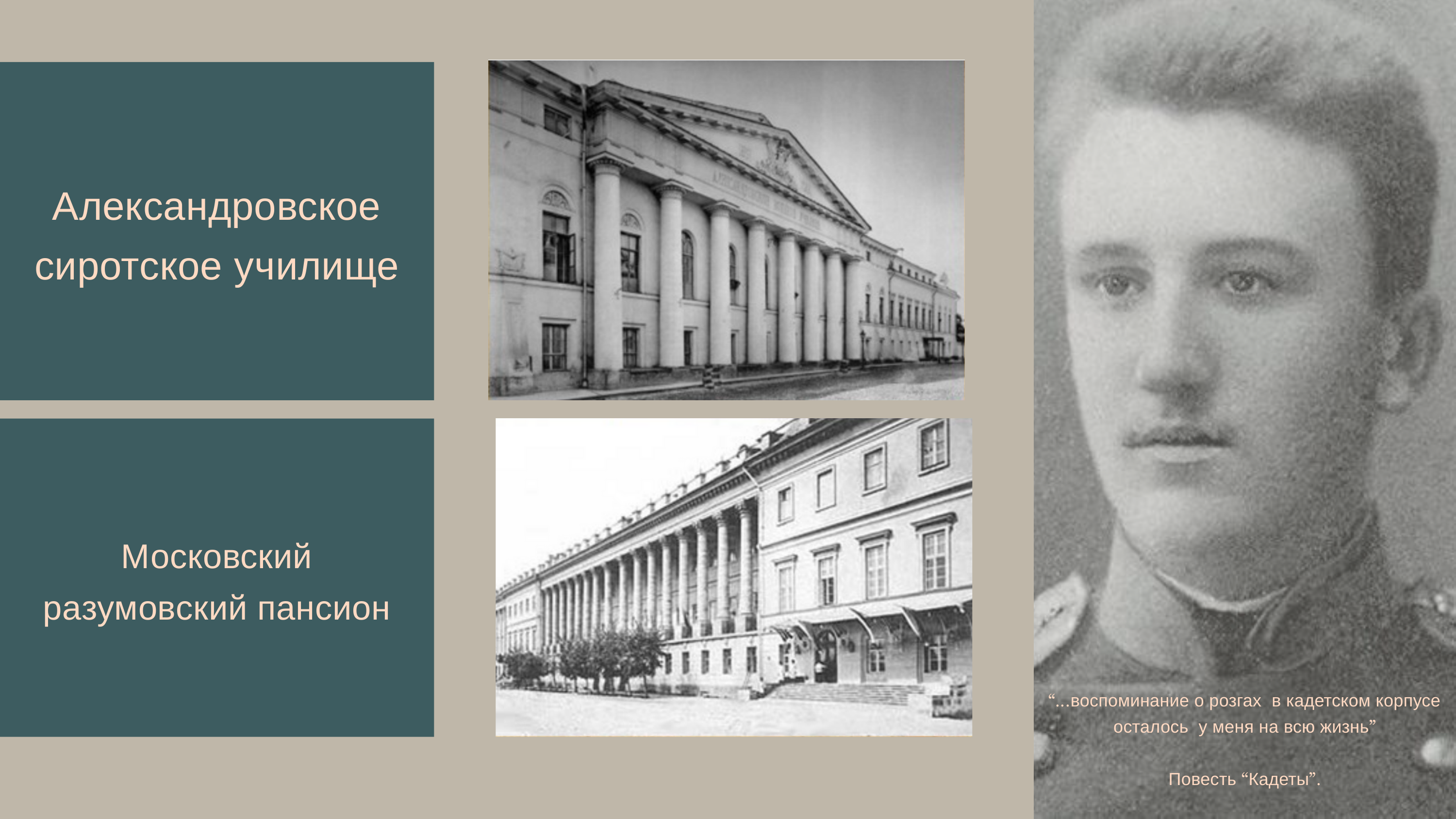

Александровское сиротское училище

Московский разумовский пансион
“...воспоминание о розгах  в кадетском корпусе осталось  у меня на всю жизнь”

Повесть “Кадеты”.